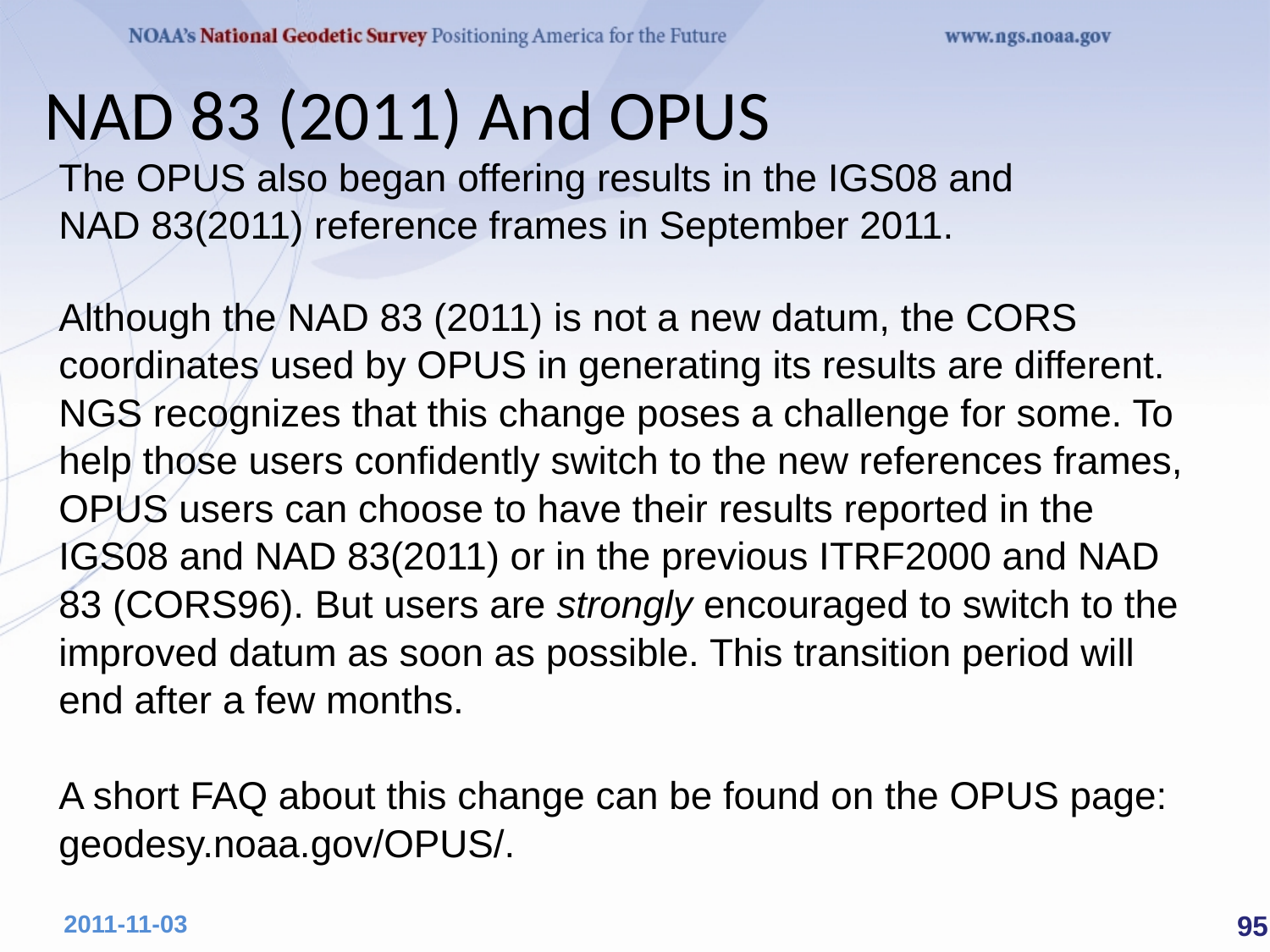

NAD 83 (2011) And OPUS
The OPUS also began offering results in the IGS08 and NAD 83(2011) reference frames in September 2011.

Although the NAD 83 (2011) is not a new datum, the CORS coordinates used by OPUS in generating its results are different. NGS recognizes that this change poses a challenge for some. To help those users confidently switch to the new references frames, OPUS users can choose to have their results reported in the IGS08 and NAD 83(2011) or in the previous ITRF2000 and NAD 83 (CORS96). But users are strongly encouraged to switch to the improved datum as soon as possible. This transition period will end after a few months.

A short FAQ about this change can be found on the OPUS page: geodesy.noaa.gov/OPUS/.

 95

2011-11-03